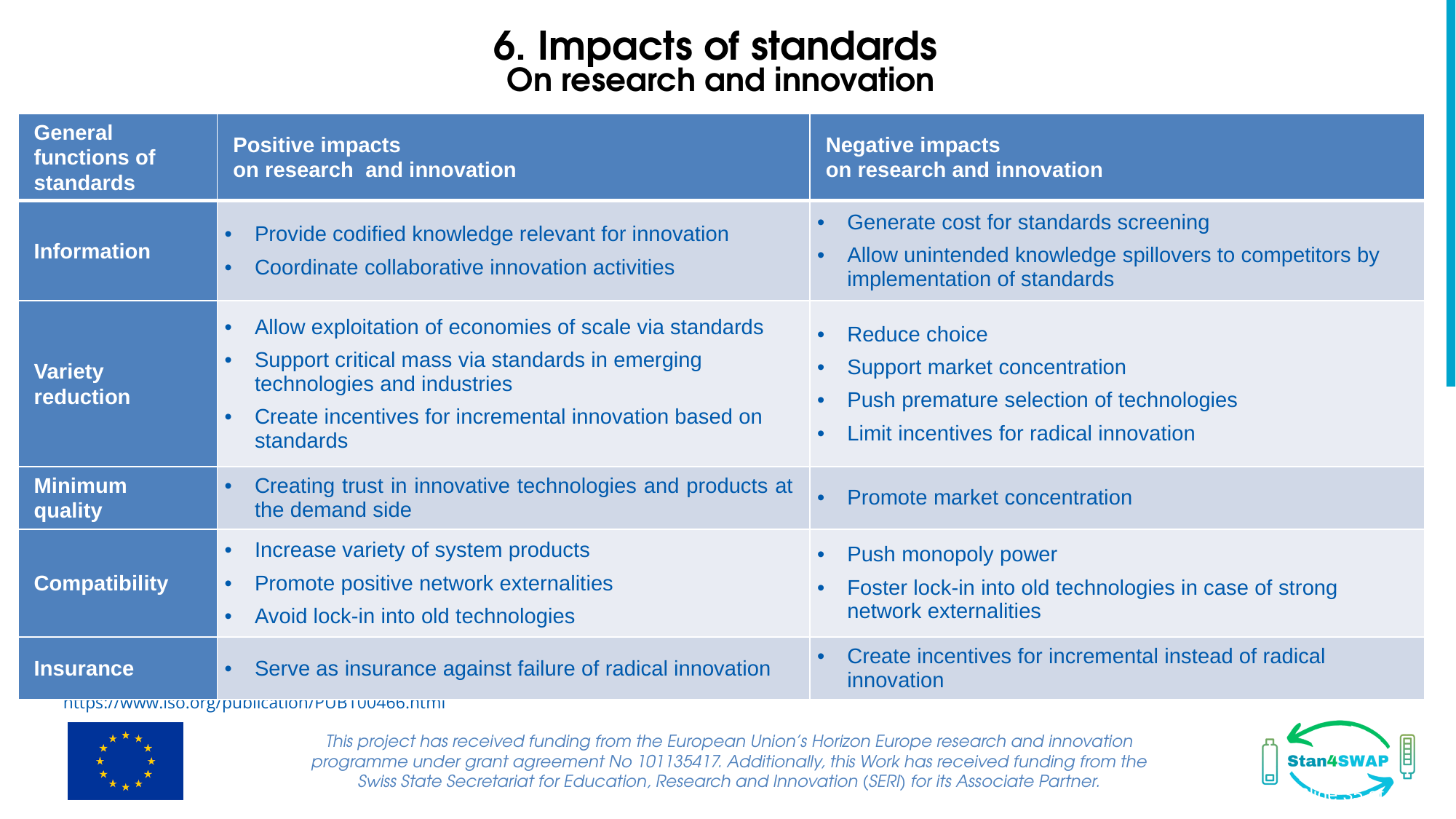

6. Impacts of standards
On research and innovation
| General functions of standards | Positive impacts on research and innovation | Negative impacts on research and innovation |
| --- | --- | --- |
| Information | Provide codified knowledge relevant for innovation Coordinate collaborative innovation activities | Generate cost for standards screening Allow unintended knowledge spillovers to competitors by implementation of standards |
| Variety reduction | Allow exploitation of economies of scale via standards Support critical mass via standards in emerging technologies and industries Create incentives for incremental innovation based on standards | Reduce choice Support market concentration Push premature selection of technologies Limit incentives for radical innovation |
| Minimum quality | Creating trust in innovative technologies and products at the demand side | Promote market concentration |
| Compatibility | Increase variety of system products Promote positive network externalities Avoid lock-in into old technologies | Push monopoly power Foster lock-in into old technologies in case of strong network externalities |
| Insurance | Serve as insurance against failure of radical innovation | Create incentives for incremental instead of radical innovation |
Source: Blind 2022 edited by ISO https://www.iso.org/publication/PUB100466.html
This project has received funding from the European Union’s Horizon Europe research and innovation programme under grant agreement No 101135417. Additionally, this Work has received funding from the Swiss State Secretariat for Education, Research and Innovation (SERI) for its Associate Partner.